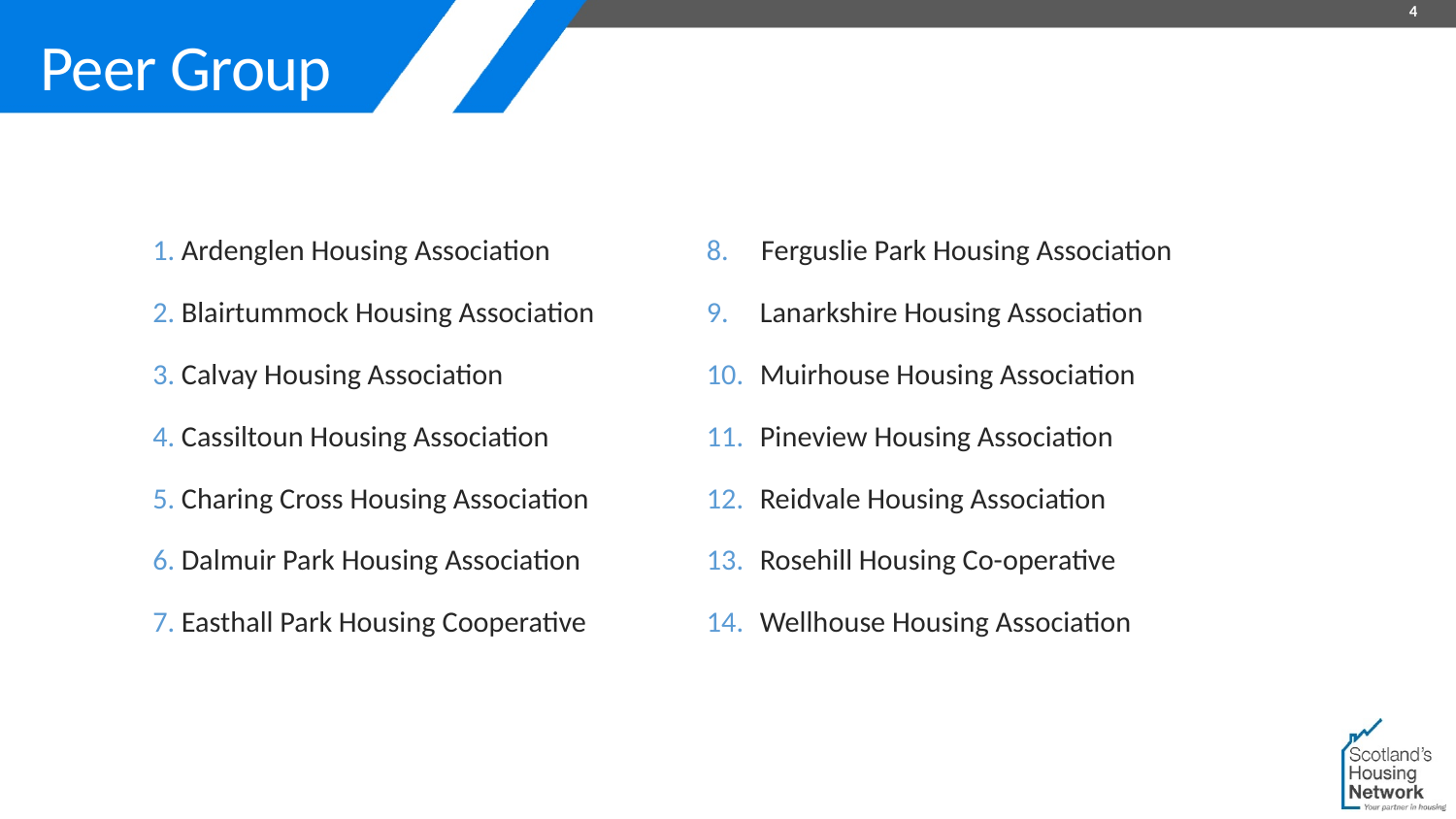

4
# Peer Group
 Ardenglen Housing Association
 Blairtummock Housing Association
 Calvay Housing Association
 Cassiltoun Housing Association
 Charing Cross Housing Association
 Dalmuir Park Housing Association
 Easthall Park Housing Cooperative

Ferguslie Park Housing Association
 Lanarkshire Housing Association
 Muirhouse Housing Association
 Pineview Housing Association
 Reidvale Housing Association
 Rosehill Housing Co-operative
 Wellhouse Housing Association